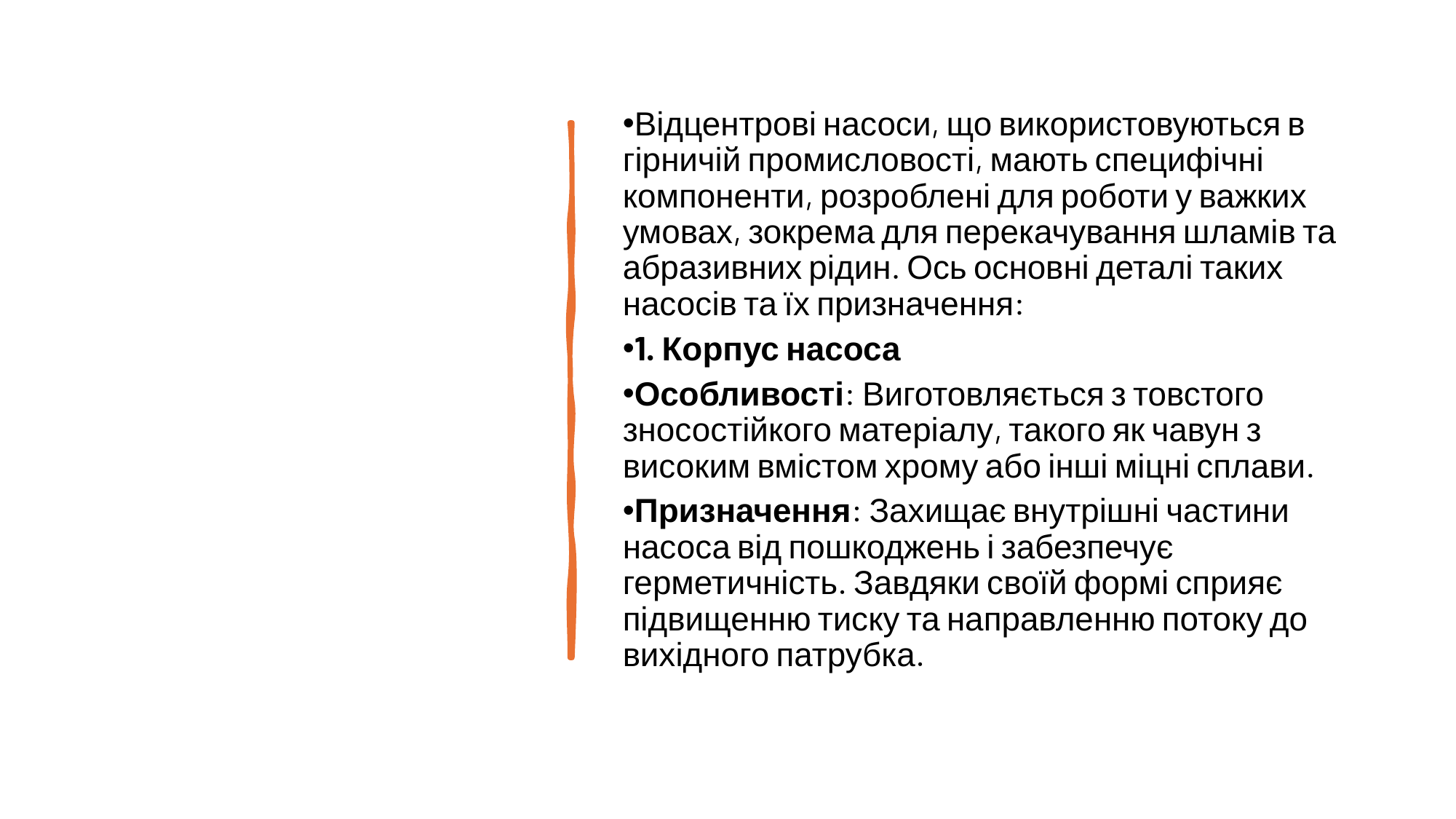

Відцентрові насоси, що використовуються в гірничій промисловості, мають специфічні компоненти, розроблені для роботи у важких умовах, зокрема для перекачування шламів та абразивних рідин. Ось основні деталі таких насосів та їх призначення:
1. Корпус насоса
Особливості: Виготовляється з товстого зносостійкого матеріалу, такого як чавун з високим вмістом хрому або інші міцні сплави.
Призначення: Захищає внутрішні частини насоса від пошкоджень і забезпечує герметичність. Завдяки своїй формі сприяє підвищенню тиску та направленню потоку до вихідного патрубка.